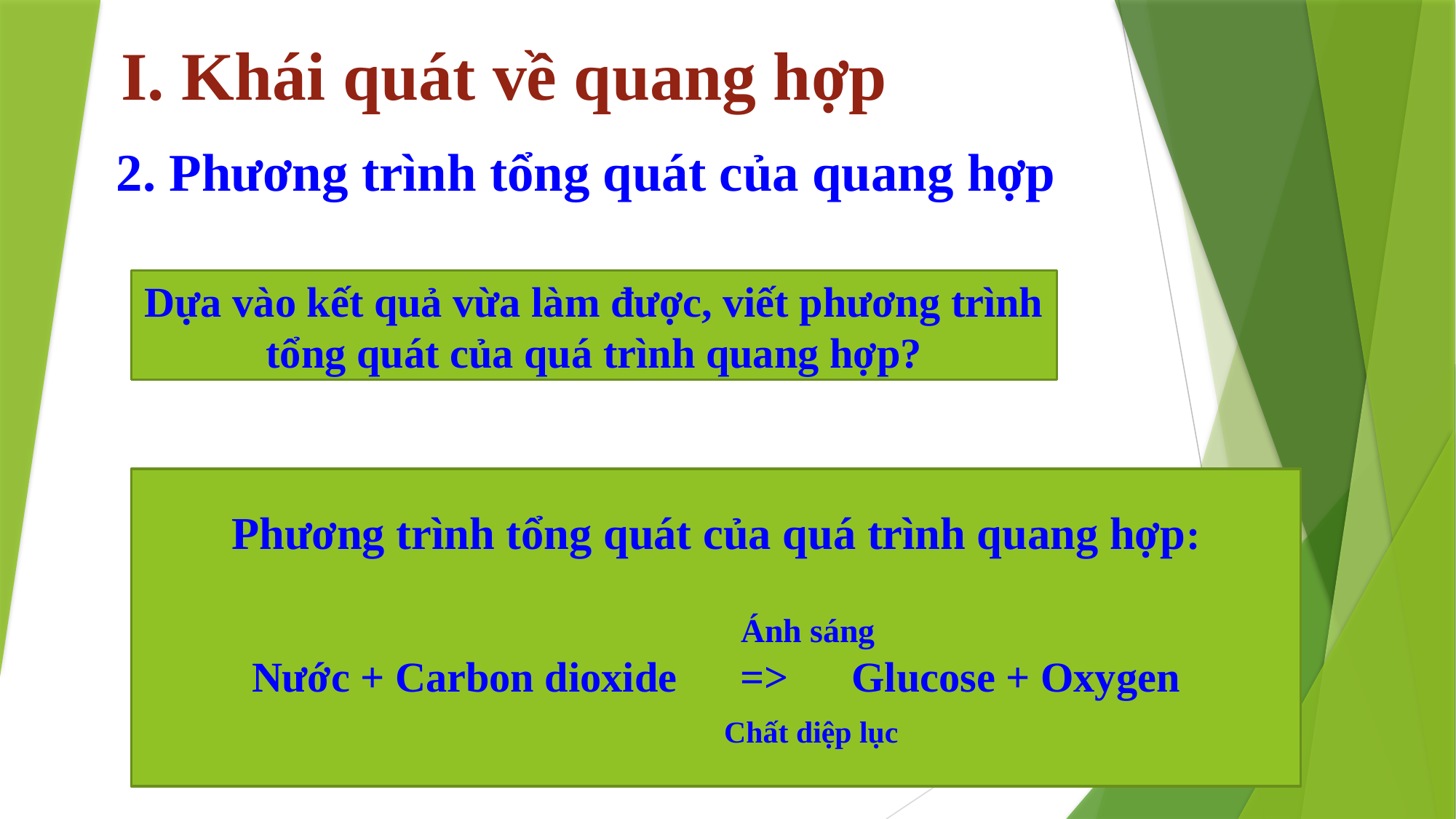

# I. Khái quát về quang hợp
2. Phương trình tổng quát của quang hợp
Dựa vào kết quả vừa làm được, viết phương trình tổng quát của quá trình quang hợp?
Phương trình tổng quát của quá trình quang hợp:

                      Ánh sáng
Nước + Carbon dioxide      =>      Glucose + Oxygen
                  Chất diệp lục